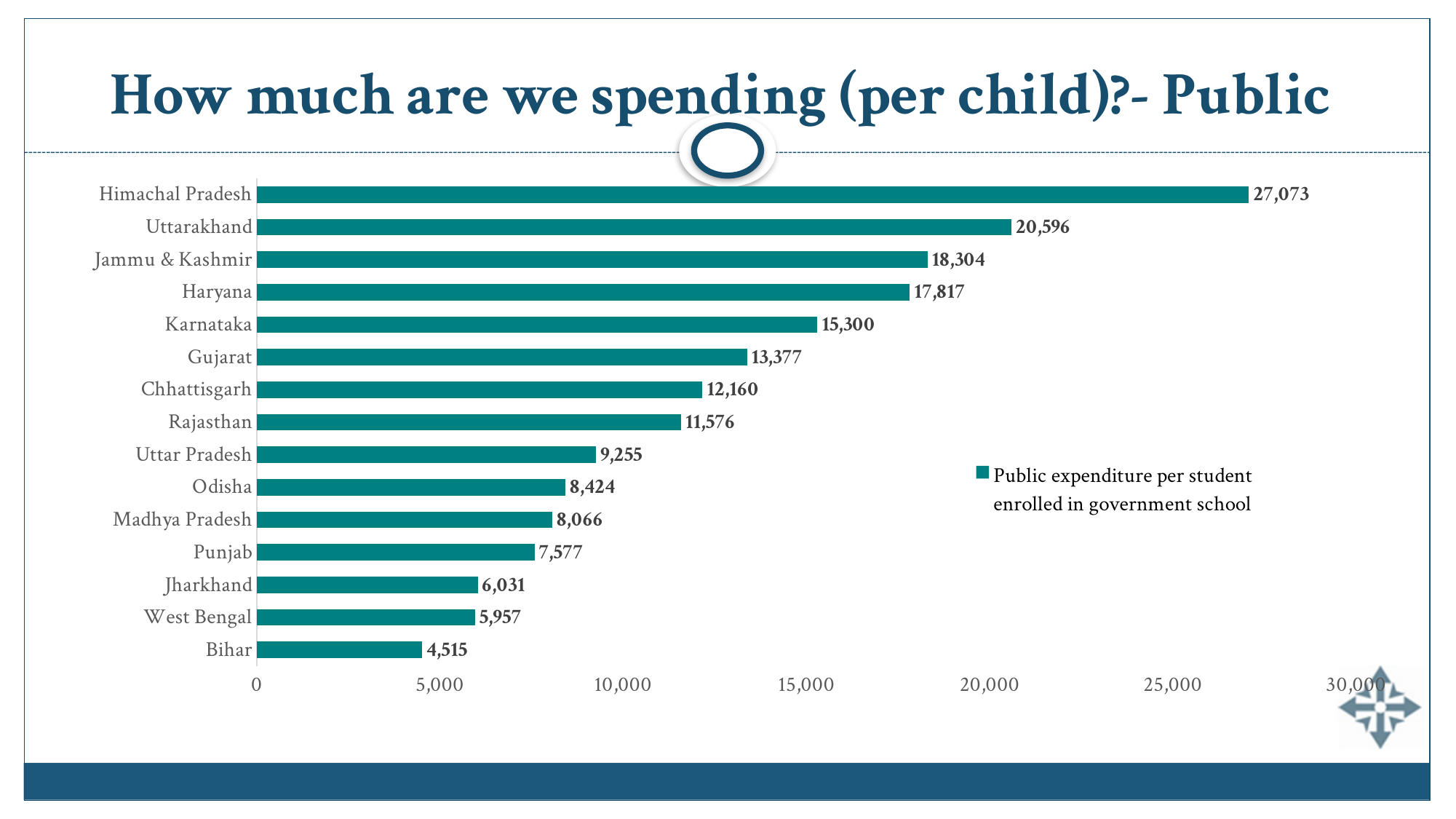

# How much are we spending (per child)?- Public

### Chart

| Category | Public expenditure per student enrolled in government school |
|---|---|
| Bihar | 4515.0 |
| West Bengal | 5957.0 |
| Jharkhand | 6031.0 |
| Punjab | 7577.0 |
| Madhya Pradesh | 8066.0 |
| Odisha | 8424.0 |
| Uttar Pradesh | 9255.0 |
| Rajasthan | 11576.0 |
| Chhattisgarh | 12160.0 |
| Gujarat | 13377.0 |
| Karnataka | 15300.0 |
| Haryana | 17817.0 |
| Jammu & Kashmir | 18304.0 |
| Uttarakhand | 20596.0 |
| Himachal Pradesh | 27073.0 |